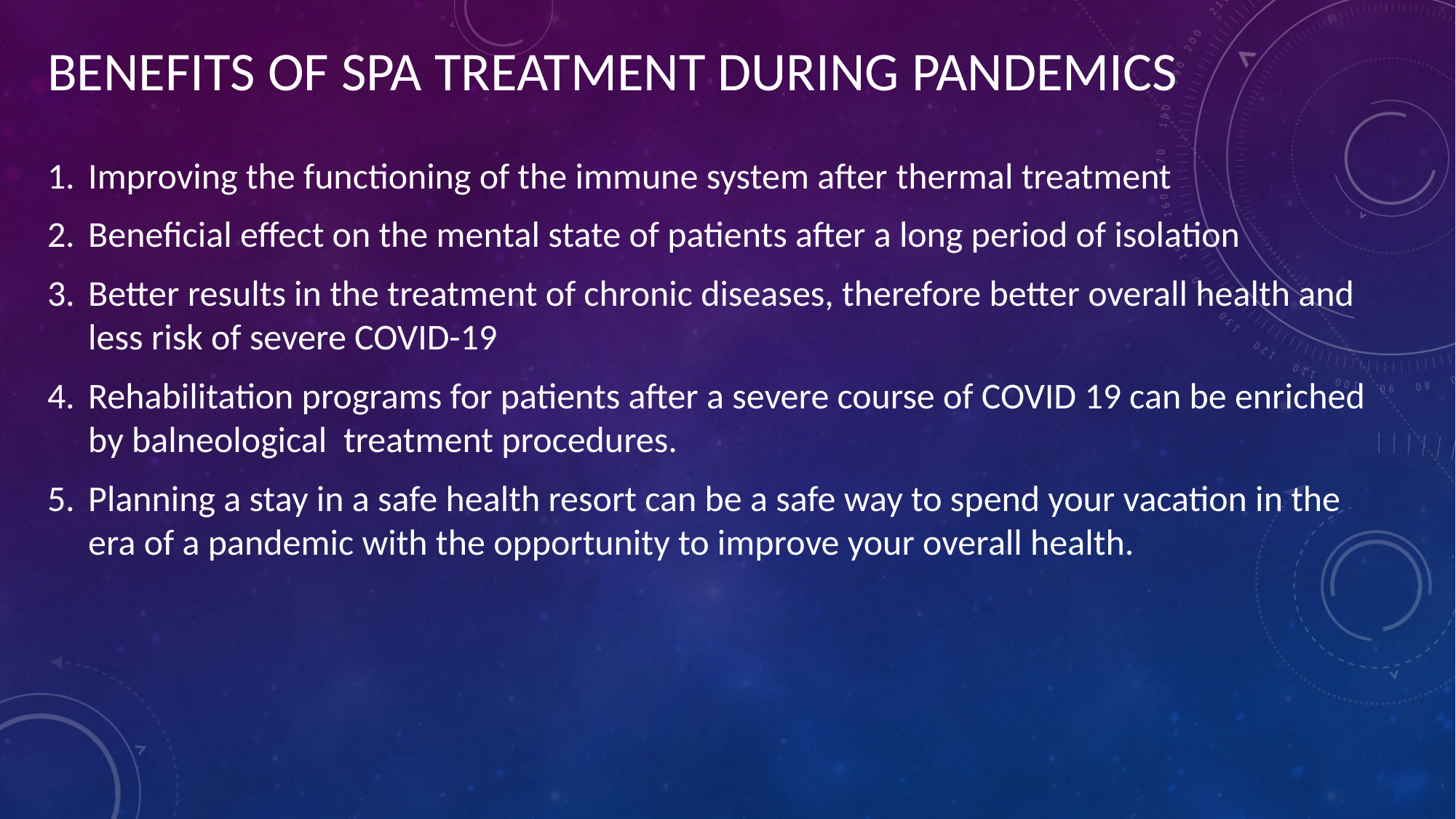

# Benefits of spa treatment during Pandemics
Improving the functioning of the immune system after thermal treatment
Beneficial effect on the mental state of patients after a long period of isolation
Better results in the treatment of chronic diseases, therefore better overall health and less risk of severe COVID-19
Rehabilitation programs for patients after a severe course of COVID 19 can be enriched by balneological  treatment procedures.
Planning a stay in a safe health resort can be a safe way to spend your vacation in the era of a pandemic with the opportunity to improve your overall health.